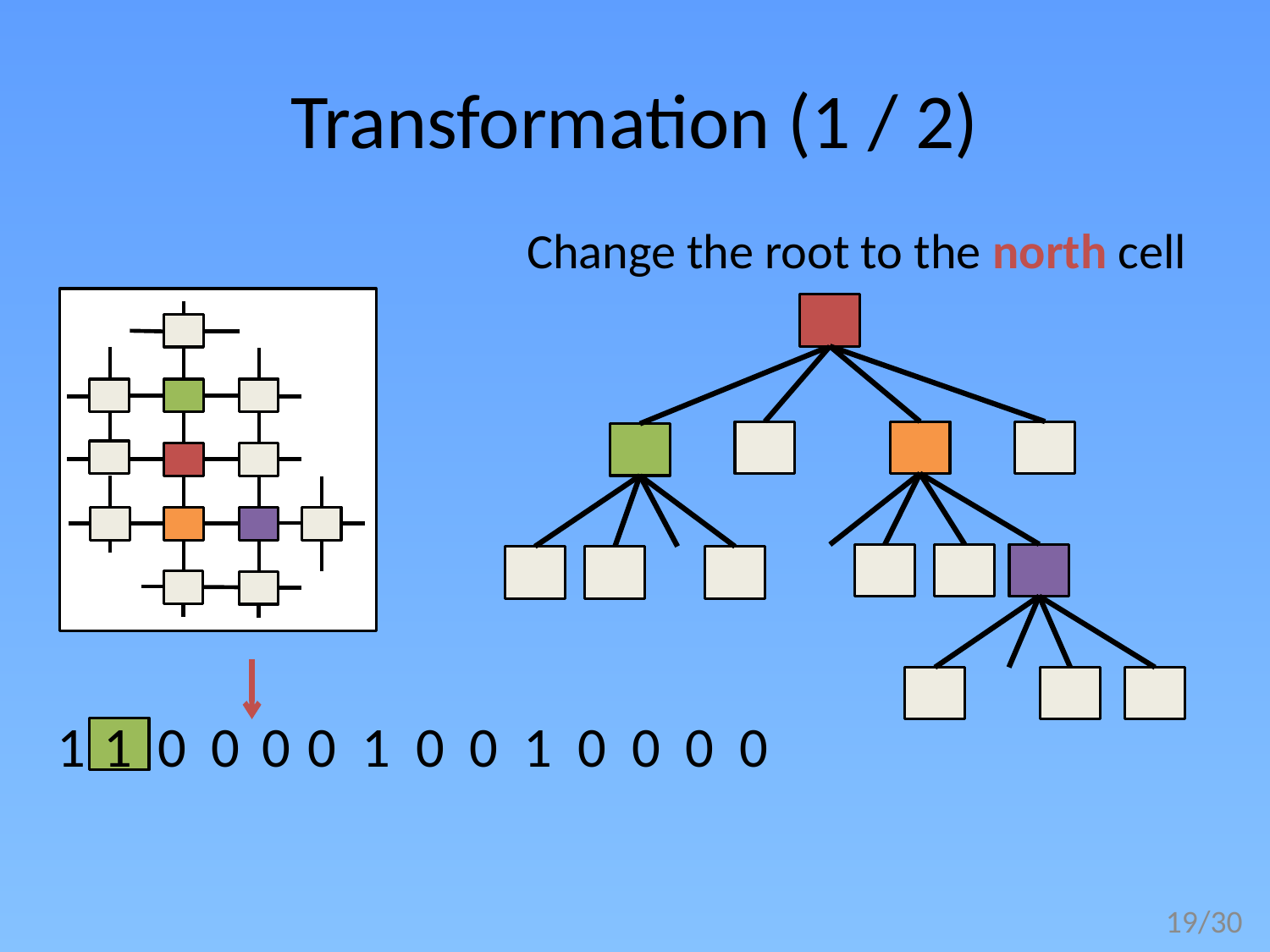

# Transformation (1 / 2)
Change the root to the north cell

1
1  0  0
0
0  1  0  0  1  0  0  0  0

19/30